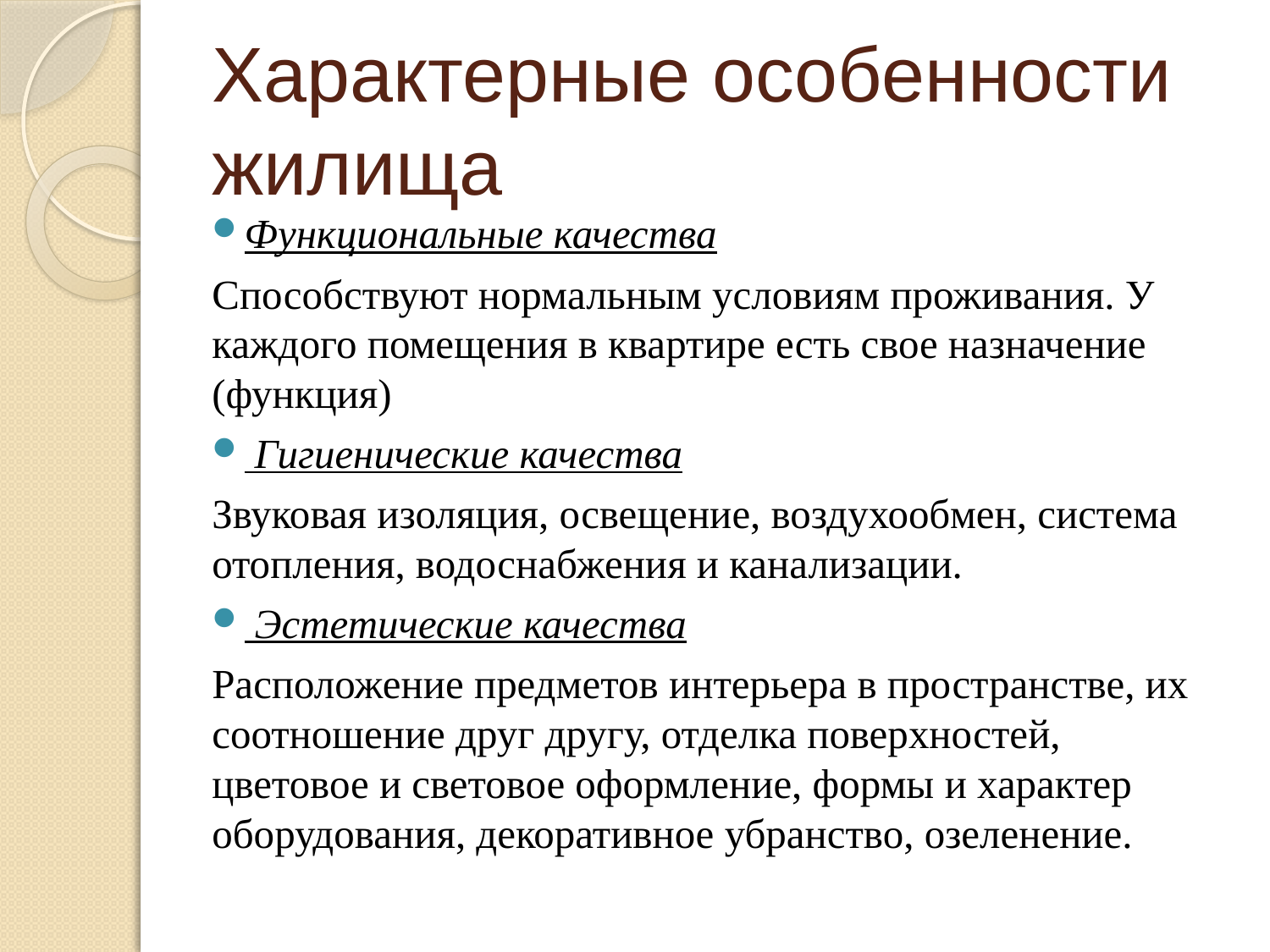

# Характерные особенности жилища
Функциональные качества
Способствуют нормальным условиям проживания. У каждого помещения в квартире есть свое назначение (функция)
 Гигиенические качества
Звуковая изоляция, освещение, воздухообмен, система отопления, водоснабжения и канализации.
 Эстетические качества
Расположение предметов интерьера в пространстве, их соотношение друг другу, отделка поверхностей, цветовое и световое оформление, формы и характер оборудования, декоративное убранство, озеленение.